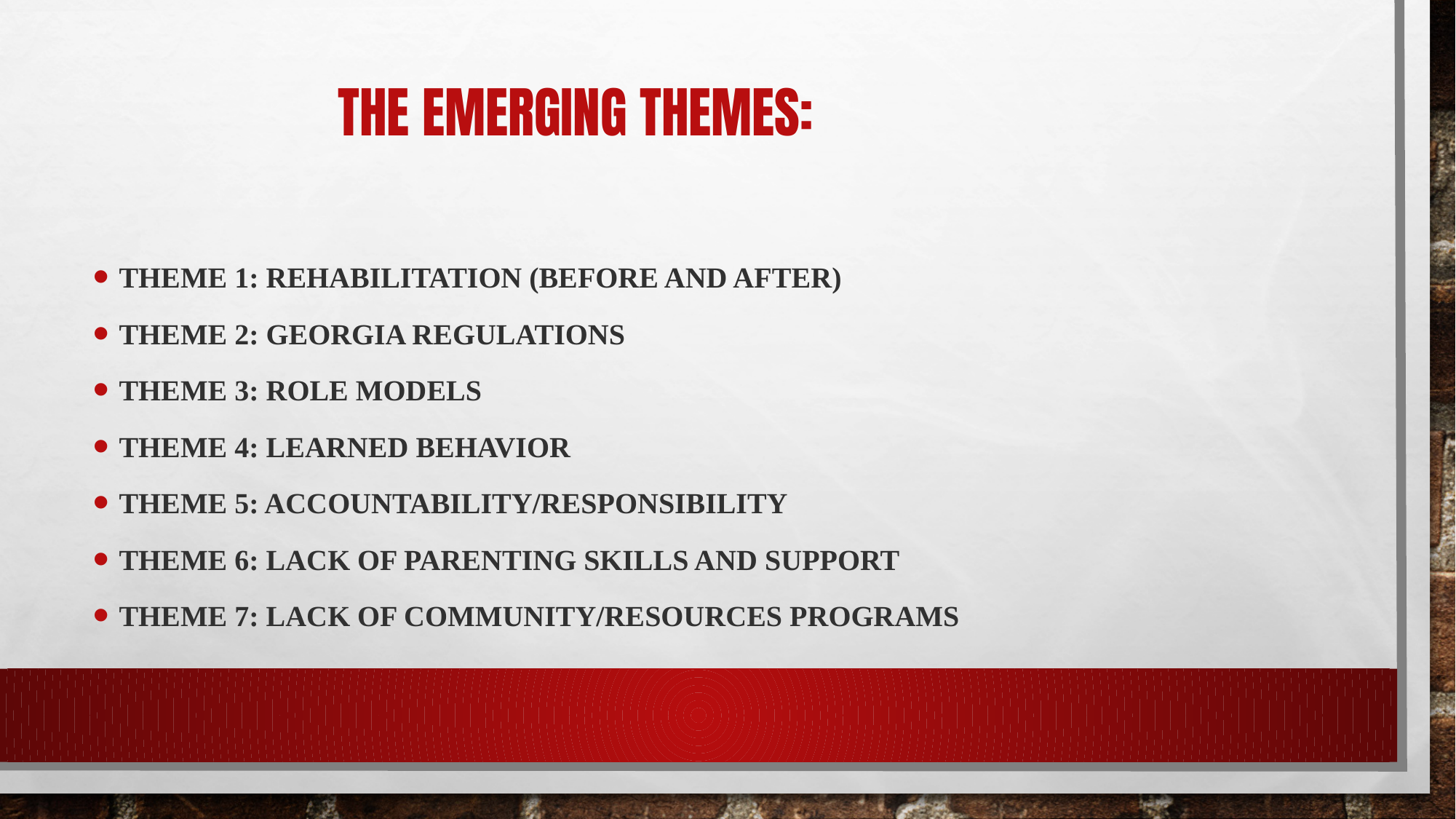

# The Emerging Themes:
Theme 1: Rehabilitation (Before and After)
Theme 2: Georgia Regulations
Theme 3: Role Models
Theme 4: Learned Behavior
Theme 5: Accountability/Responsibility
Theme 6: Lack of Parenting Skills and Support
Theme 7: Lack of Community/Resources Programs